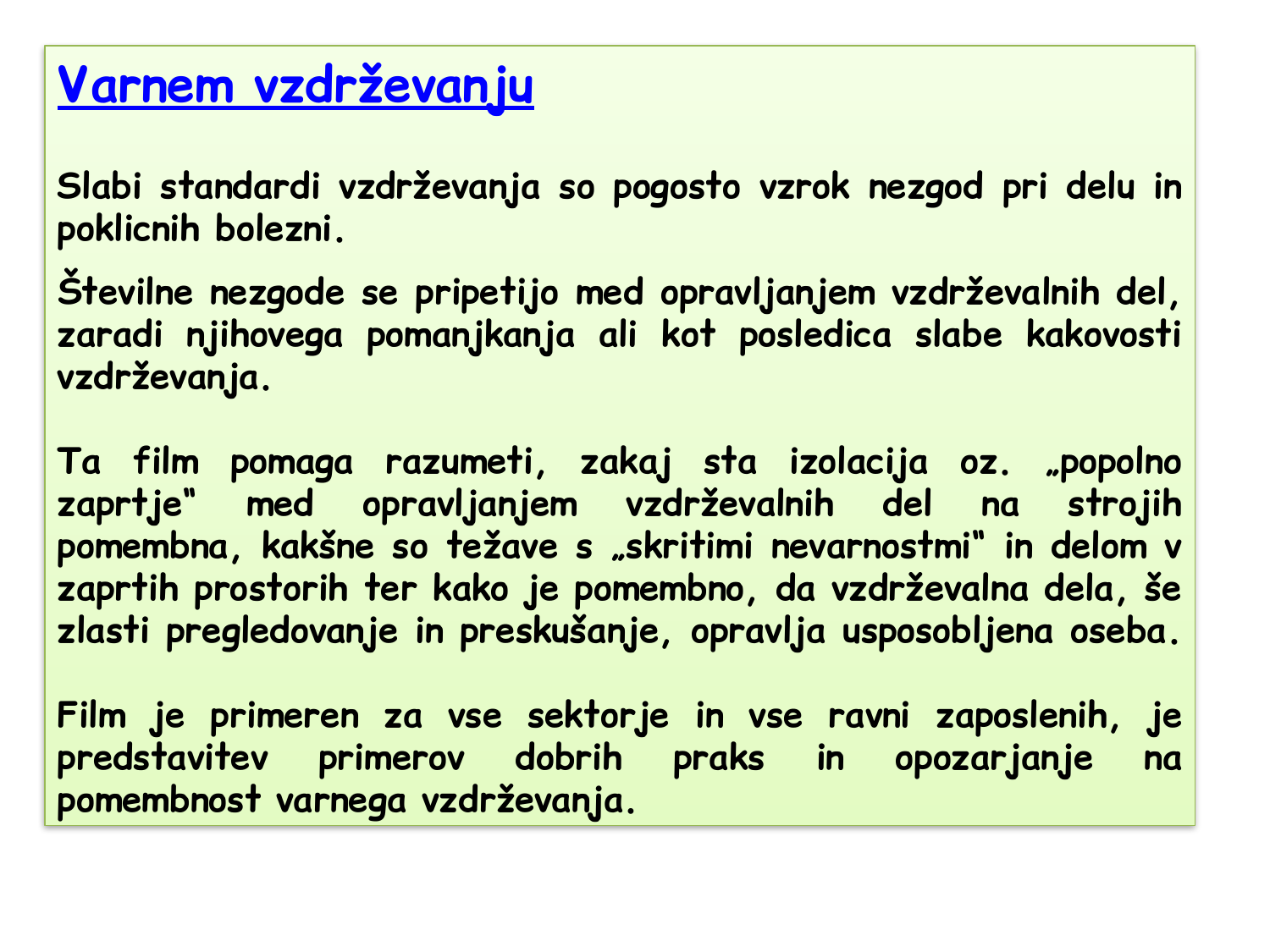

Varnem vzdrževanju

Slabi standardi vzdrževanja so pogosto vzrok nezgod pri delu in poklicnih bolezni.

Številne nezgode se pripetijo med opravljanjem vzdrževalnih del, zaradi njihovega pomanjkanja ali kot posledica slabe kakovosti vzdrževanja.

Ta film pomaga razumeti, zakaj sta izolacija oz. „popolno zaprtje“ med opravljanjem vzdrževalnih del na strojih pomembna, kakšne so težave s „skritimi nevarnostmi“ in delom v zaprtih prostorih ter kako je pomembno, da vzdrževalna dela, še zlasti pregledovanje in preskušanje, opravlja usposobljena oseba.

Film je primeren za vse sektorje in vse ravni zaposlenih, je predstavitev primerov dobrih praks in opozarjanje na pomembnost varnega vzdrževanja.